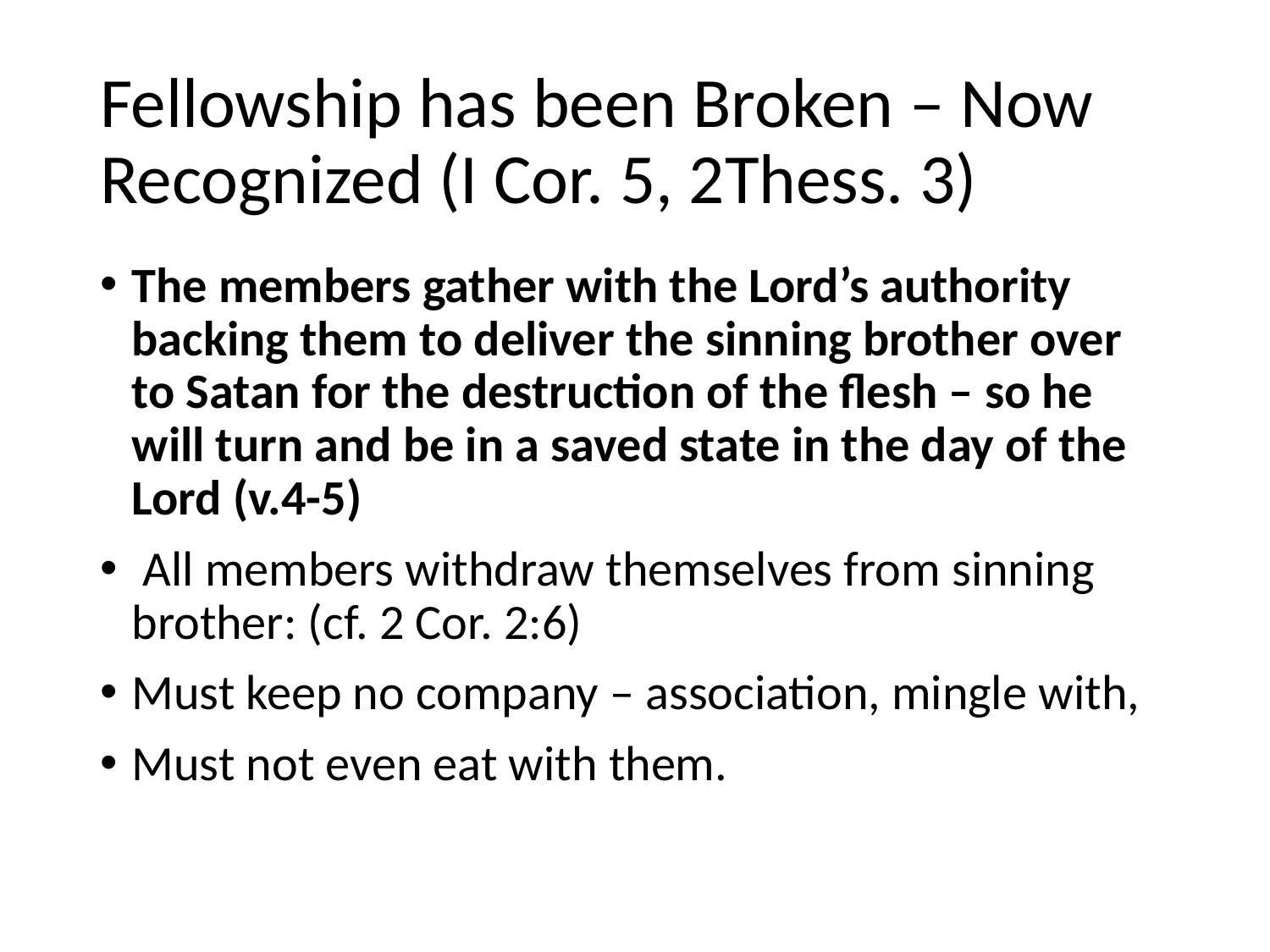

# Fellowship has been Broken – Now Recognized (I Cor. 5, 2Thess. 3)
The members gather with the Lord’s authority backing them to deliver the sinning brother over to Satan for the destruction of the flesh – so he will turn and be in a saved state in the day of the Lord (v.4-5)
 All members withdraw themselves from sinning brother: (cf. 2 Cor. 2:6)
Must keep no company – association, mingle with,
Must not even eat with them.